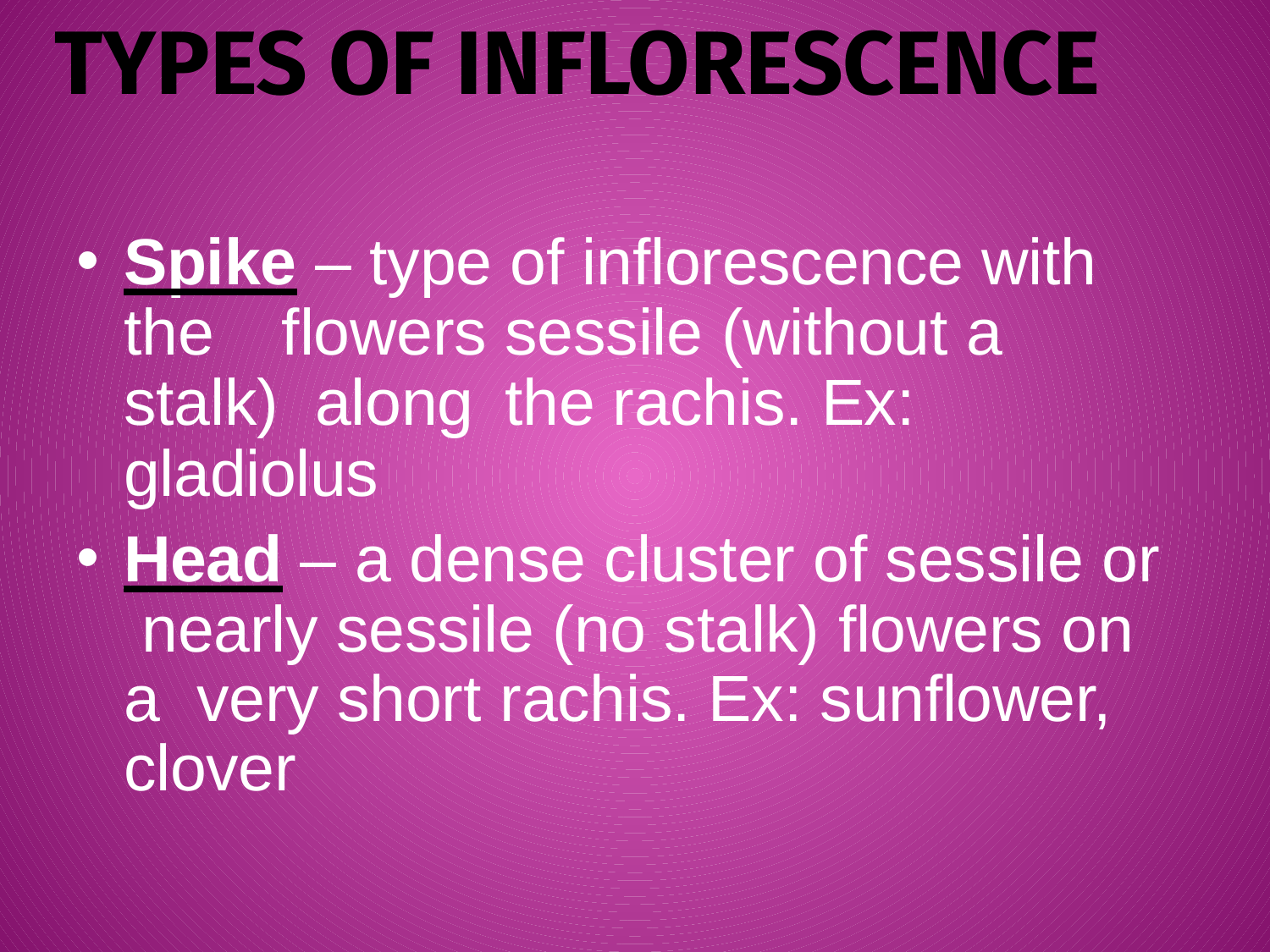

# Types of Inflorescence
Spike – type of inflorescence with  the	flowers sessile (without a stalk)  along	the rachis. Ex: gladiolus
Head – a dense cluster of sessile or  nearly sessile (no stalk) flowers on a  very short rachis. Ex: sunflower,  clover